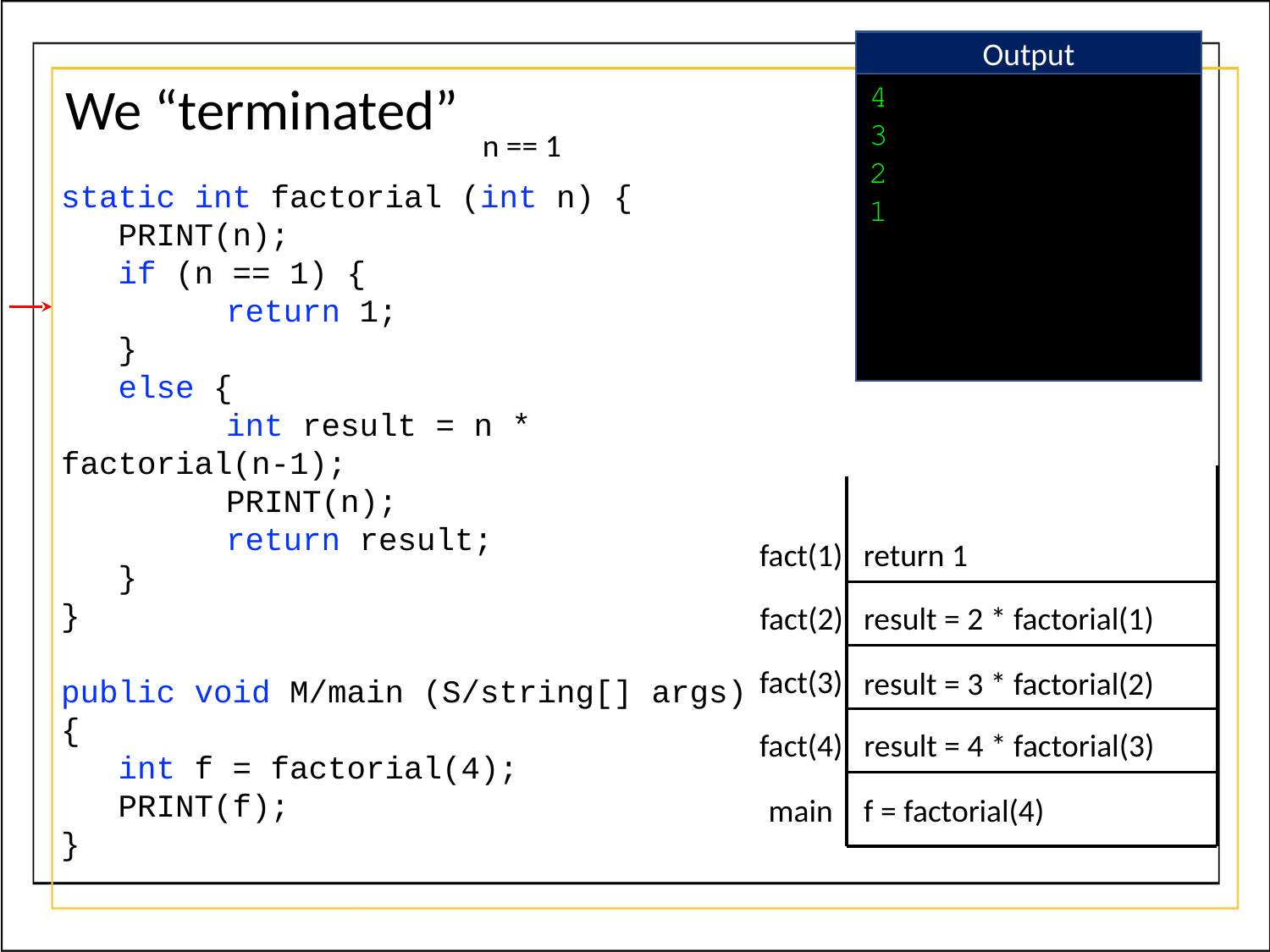

Output
We “terminated”
4
3
2
1
n == 1
static int factorial (int n) {
   PRINT(n);
   if (n == 1) {
	  return 1;
   }
   else {
	  int result = n * factorial(n-1);
	  PRINT(n);
	  return result;
   }
}

public void M/main (S/string[] args)
{
   int f = factorial(4);
   PRINT(f);
}
fact(1)
return 1
fact(2)
result = 2 * factorial(1)
fact(3)
result = 3 * factorial(2)
result = 4 * factorial(3)
fact(4)
main
f = factorial(4)